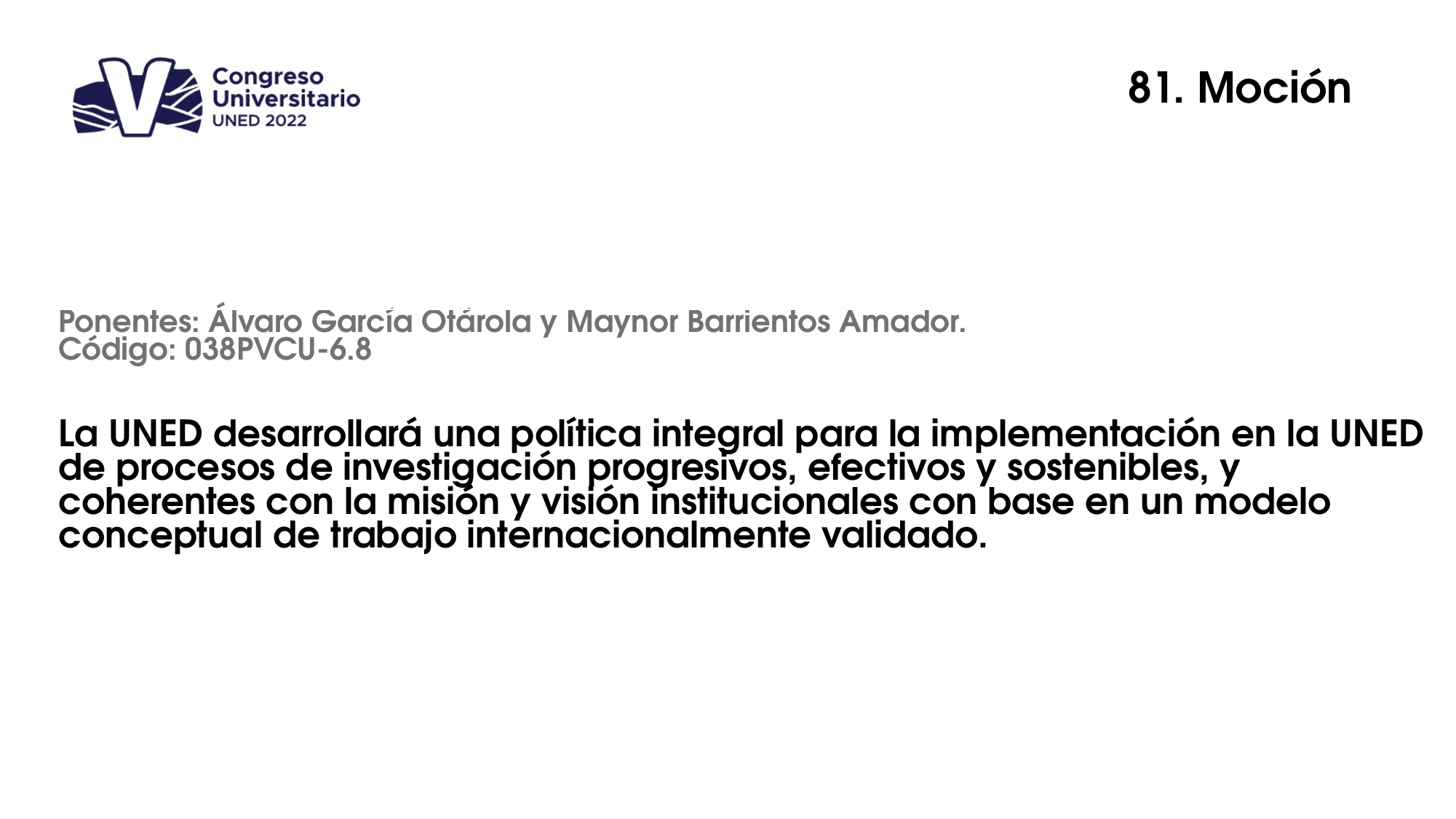

81. Moción
| Ponentes: Álvaro García Otárola y Maynor Barrientos Amador. Código: 038PVCU-6.8 |
| --- |
| La UNED desarrollará una política integral para la implementación en la UNED de procesos de investigación progresivos, efectivos y sostenibles, y coherentes con la misión y visión institucionales con base en un modelo conceptual de trabajo internacionalmente validado. |